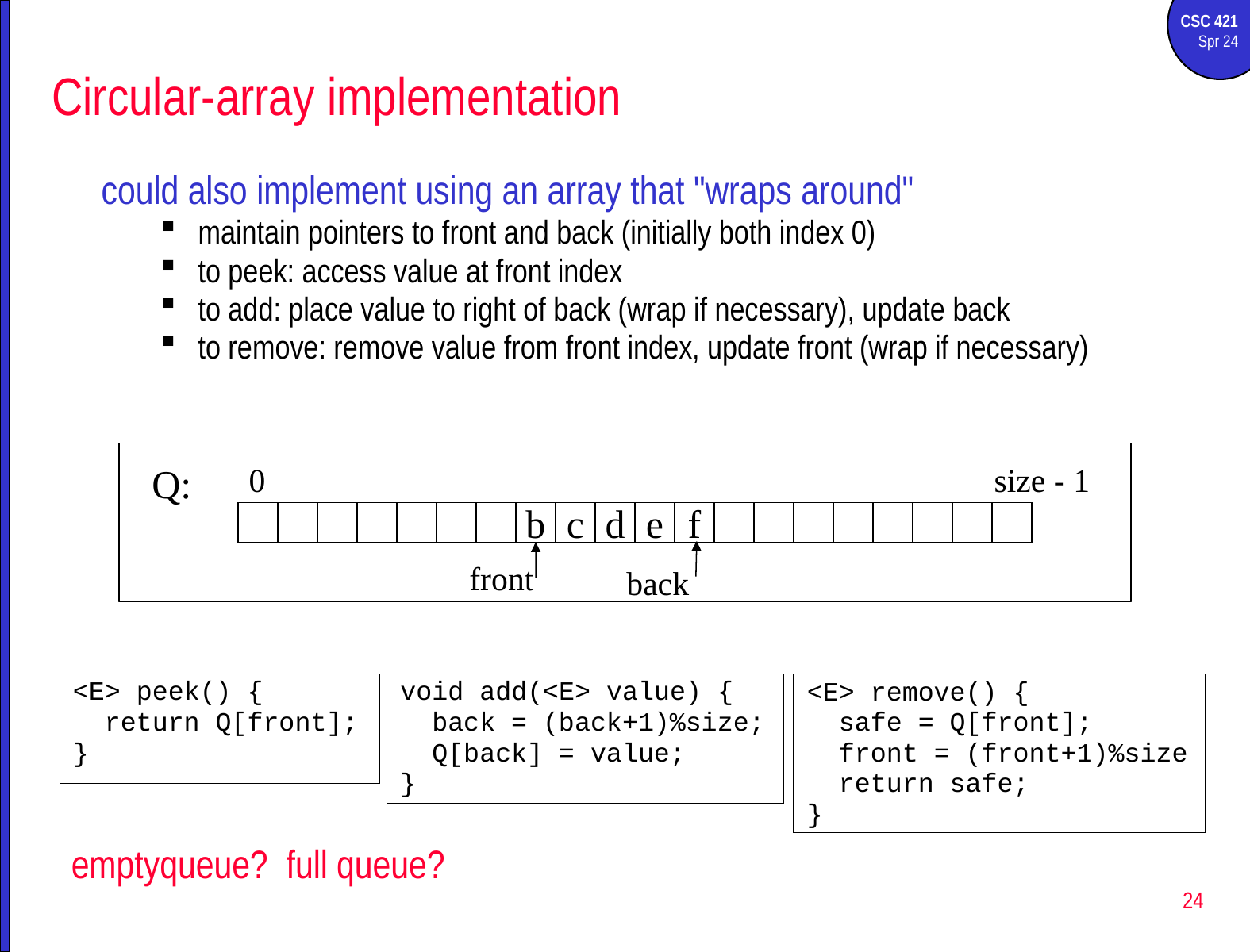

# Circular-array implementation
could also implement using an array that "wraps around"
maintain pointers to front and back (initially both index 0)
to peek: access value at front index
to add: place value to right of back (wrap if necessary), update back
to remove: remove value from front index, update front (wrap if necessary)

Q:
0
size - 1

b
c
d
e
f

front
back
<E> peek() {
  return Q[front];
}

void add(<E> value) {
  back = (back+1)%size;
  Q[back] = value;
}
<E> remove() {
  safe = Q[front];
  front = (front+1)%size
  return safe;
}

emptyqueue?  full queue?
24